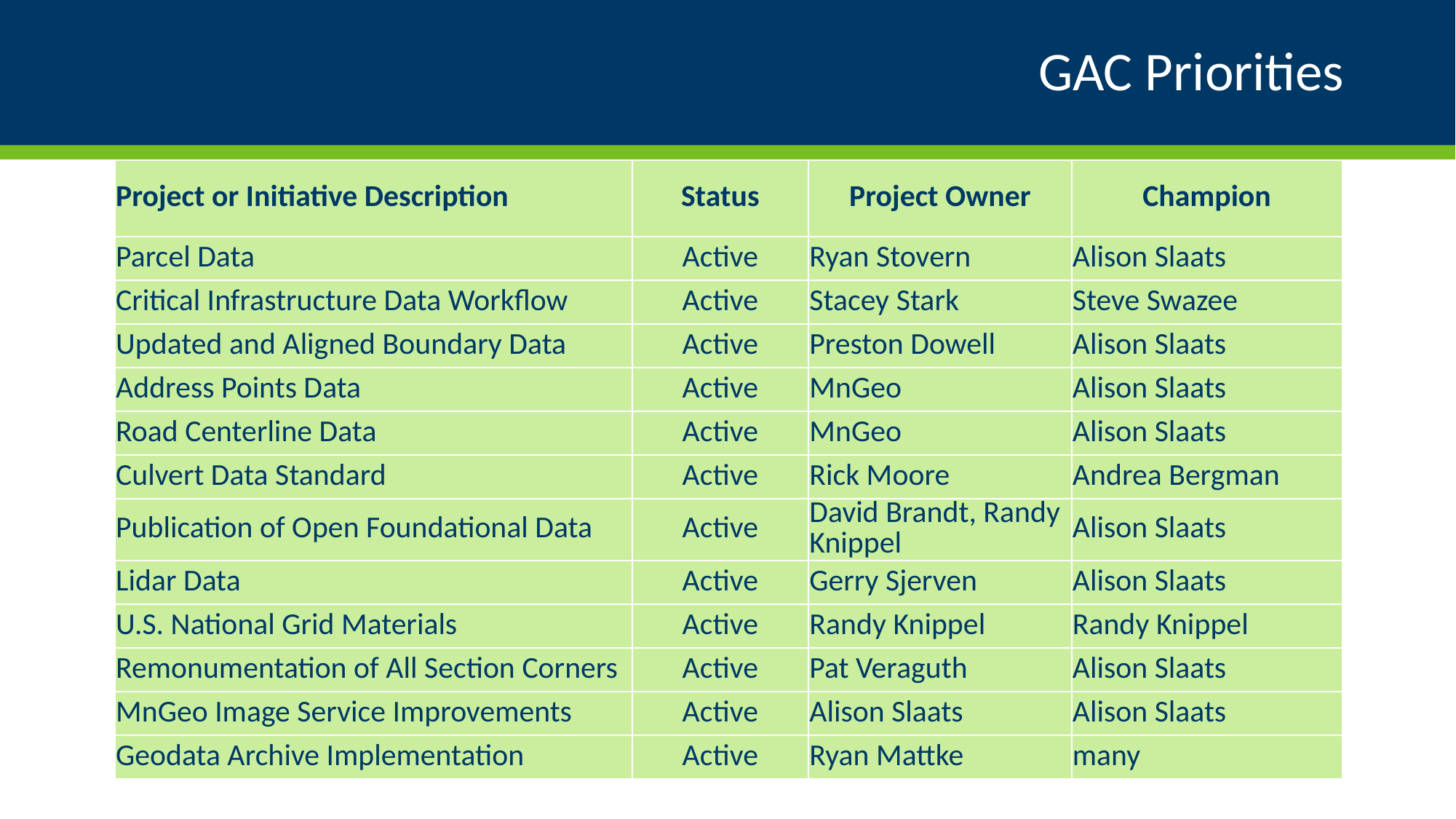

# GAC Priorities
| Project or Initiative Description | Status | Project Owner | Champion |
| --- | --- | --- | --- |
| Parcel Data | Active | Ryan Stovern | Alison Slaats |
| Critical Infrastructure Data Workflow | Active | Stacey Stark | Steve Swazee |
| Updated and Aligned Boundary Data | Active | Preston Dowell | Alison Slaats |
| Address Points Data | Active | MnGeo | Alison Slaats |
| Road Centerline Data | Active | MnGeo | Alison Slaats |
| Culvert Data Standard | Active | Rick Moore | Andrea Bergman |
| Publication of Open Foundational Data | Active | David Brandt, Randy Knippel | Alison Slaats |
| Lidar Data | Active | Gerry Sjerven | Alison Slaats |
| U.S. National Grid Materials | Active | Randy Knippel | Randy Knippel |
| Remonumentation of All Section Corners | Active | Pat Veraguth | Alison Slaats |
| MnGeo Image Service Improvements | Active | Alison Slaats | Alison Slaats |
| Geodata Archive Implementation | Active | Ryan Mattke | many |